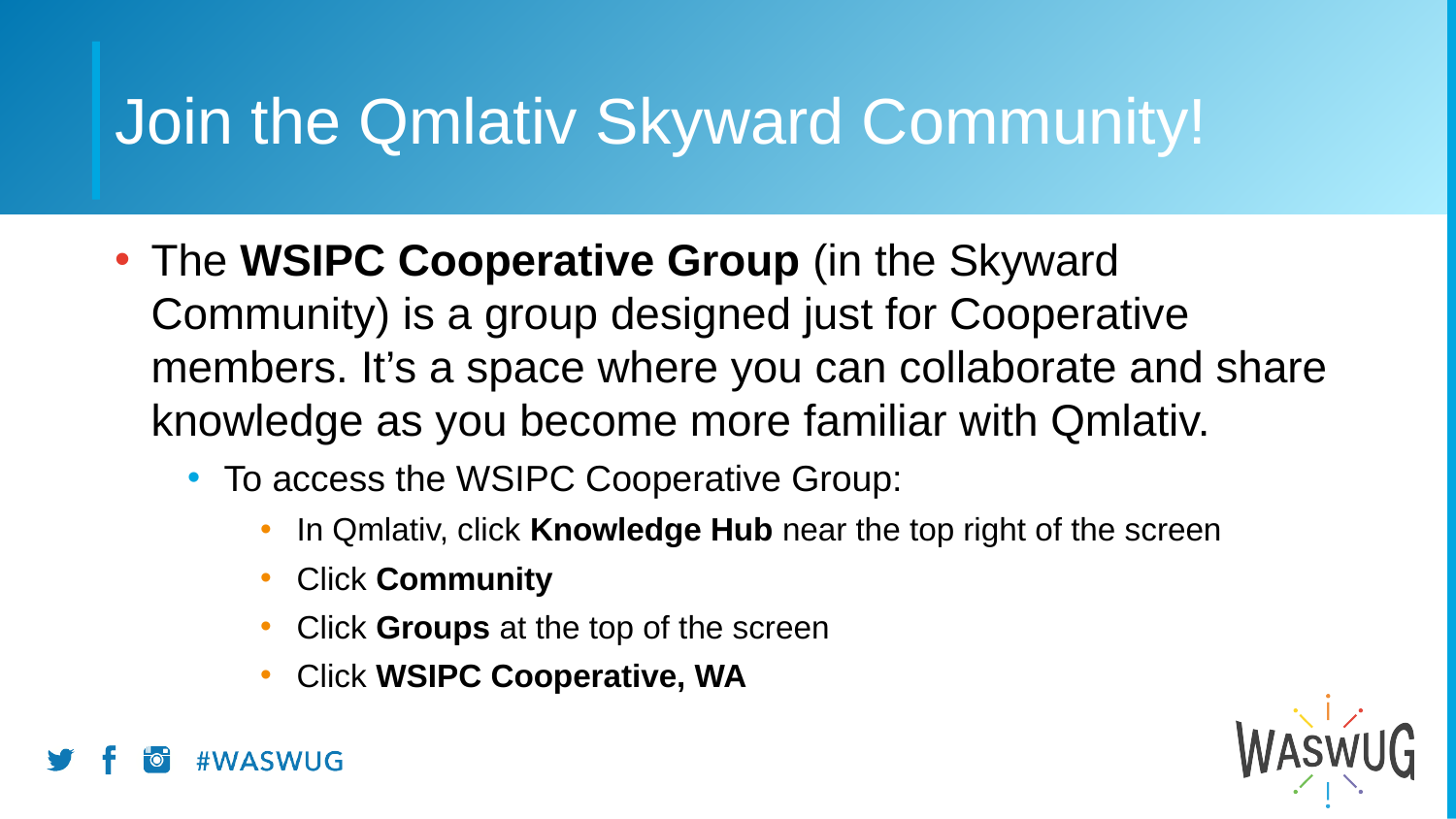

# Join the Qmlativ Skyward Community!
The WSIPC Cooperative Group (in the Skyward Community) is a group designed just for Cooperative members. It’s a space where you can collaborate and share knowledge as you become more familiar with Qmlativ.
To access the WSIPC Cooperative Group:
In Qmlativ, click Knowledge Hub near the top right of the screen
Click Community
Click Groups at the top of the screen
Click WSIPC Cooperative, WA